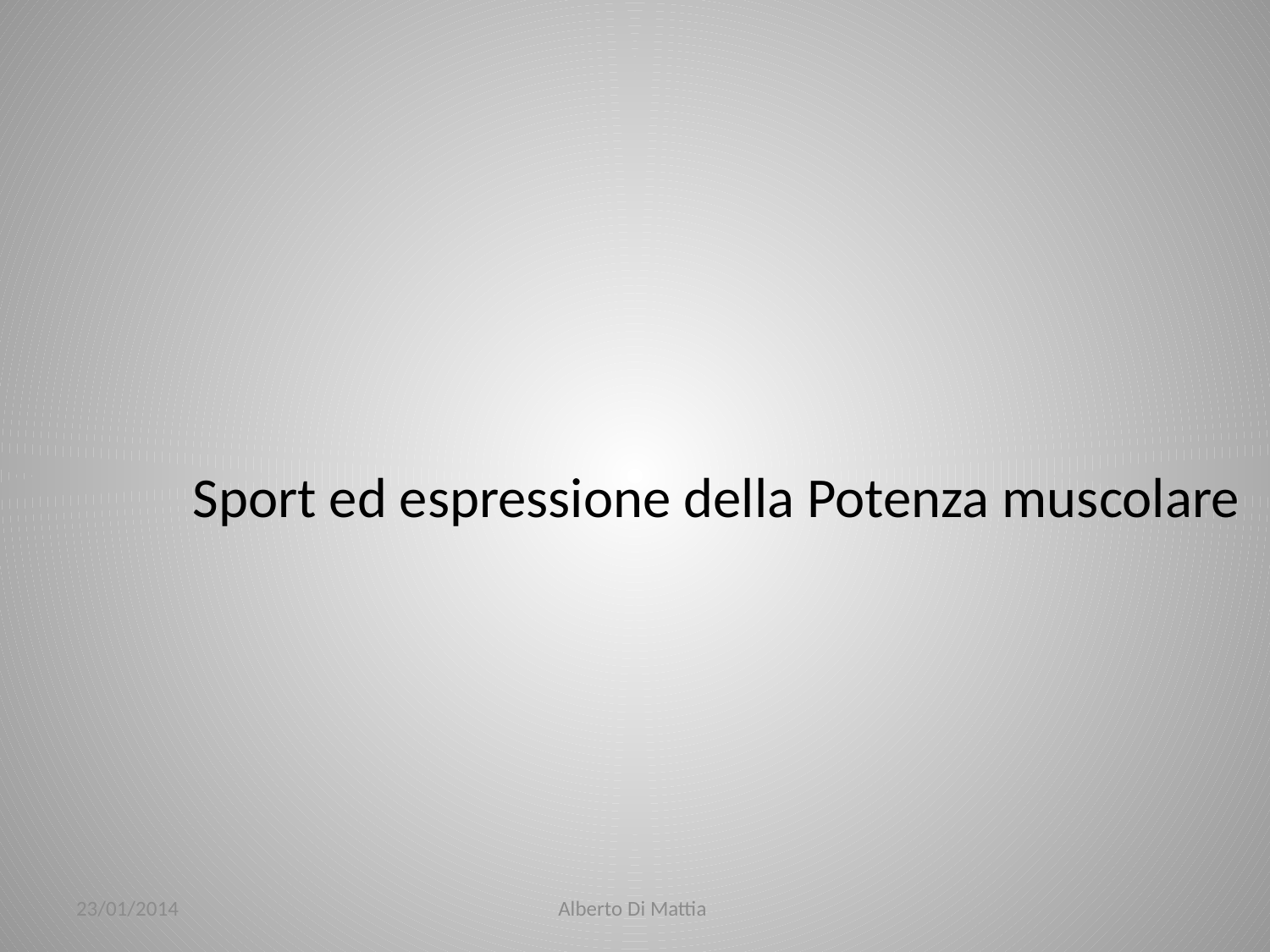

Sport ed espressione della Potenza muscolare
23/01/2014
Alberto Di Mattia